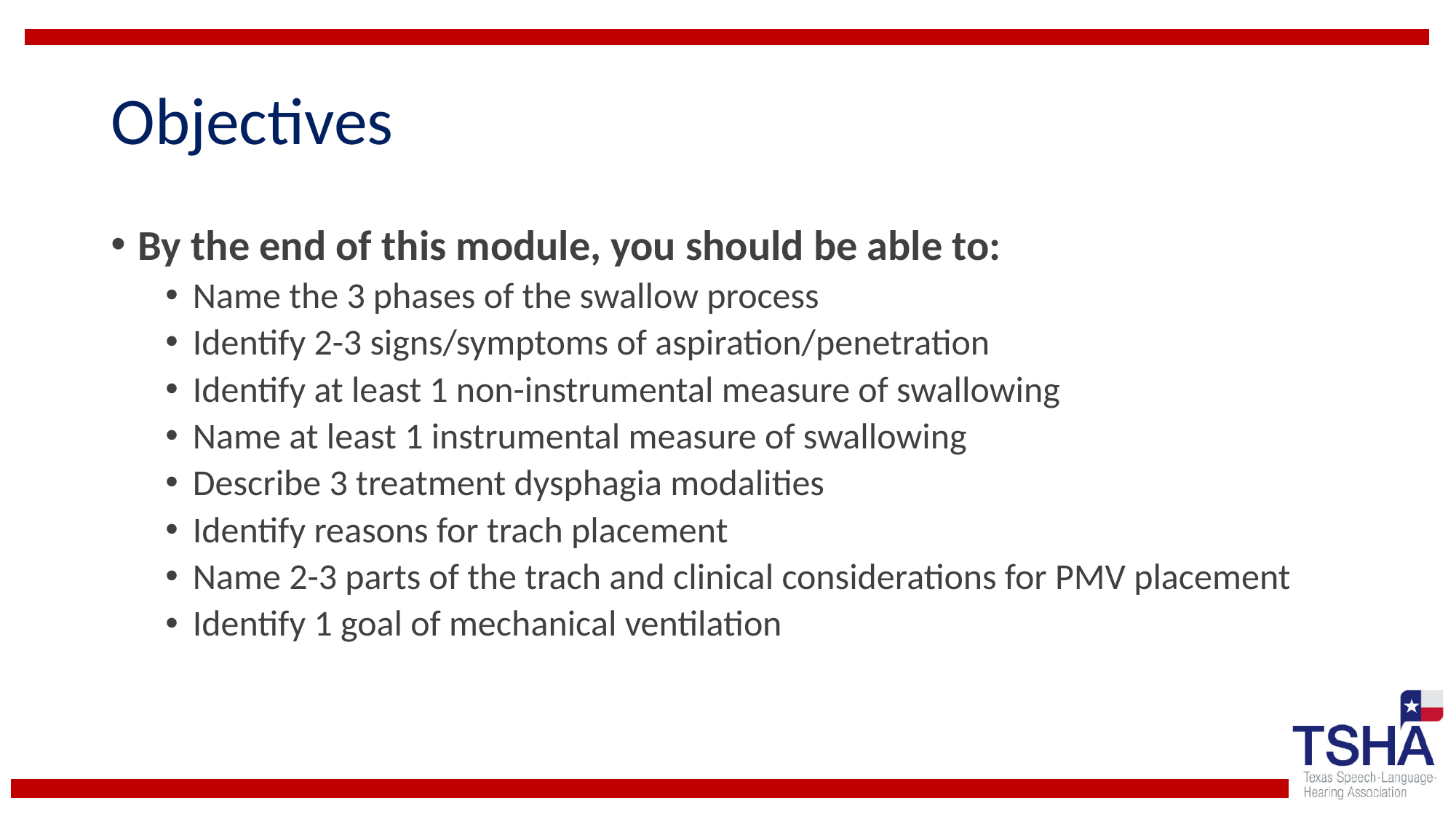

# Objectives
By the end of this module, you should be able to:
Name the 3 phases of the swallow process
Identify 2-3 signs/symptoms of aspiration/penetration
Identify at least 1 non-instrumental measure of swallowing
Name at least 1 instrumental measure of swallowing
Describe 3 treatment dysphagia modalities
Identify reasons for trach placement
Name 2-3 parts of the trach and clinical considerations for PMV placement
Identify 1 goal of mechanical ventilation